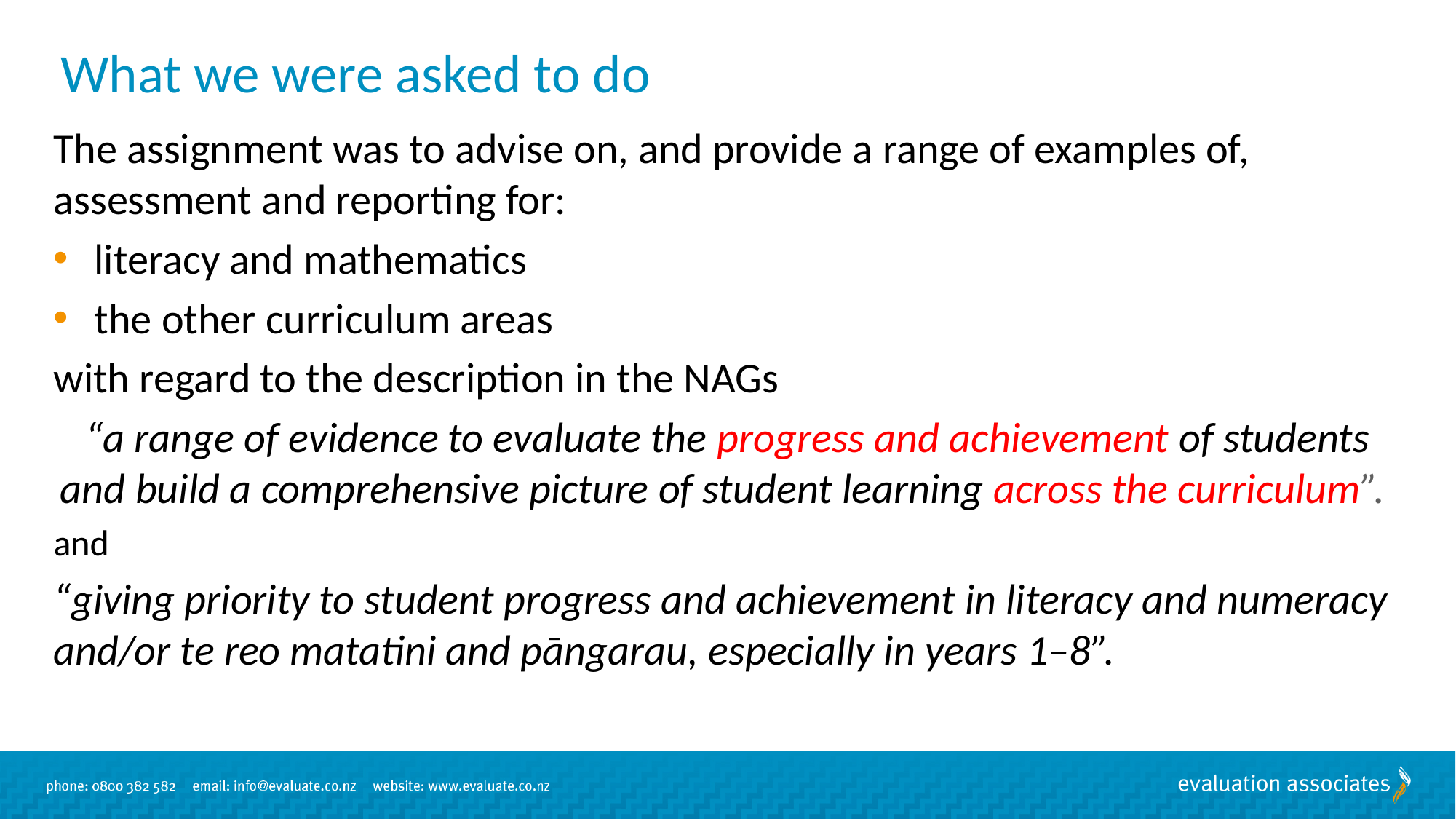

# What we were asked to do
The assignment was to advise on, and provide a range of examples of, assessment and reporting for:
literacy and mathematics
the other curriculum areas
with regard to the description in the NAGs
“a range of evidence to evaluate the progress and achievement of students and build a comprehensive picture of student learning across the curriculum”.
and
“giving priority to student progress and achievement in literacy and numeracy and/or te reo matatini and pāngarau, especially in years 1–8”.